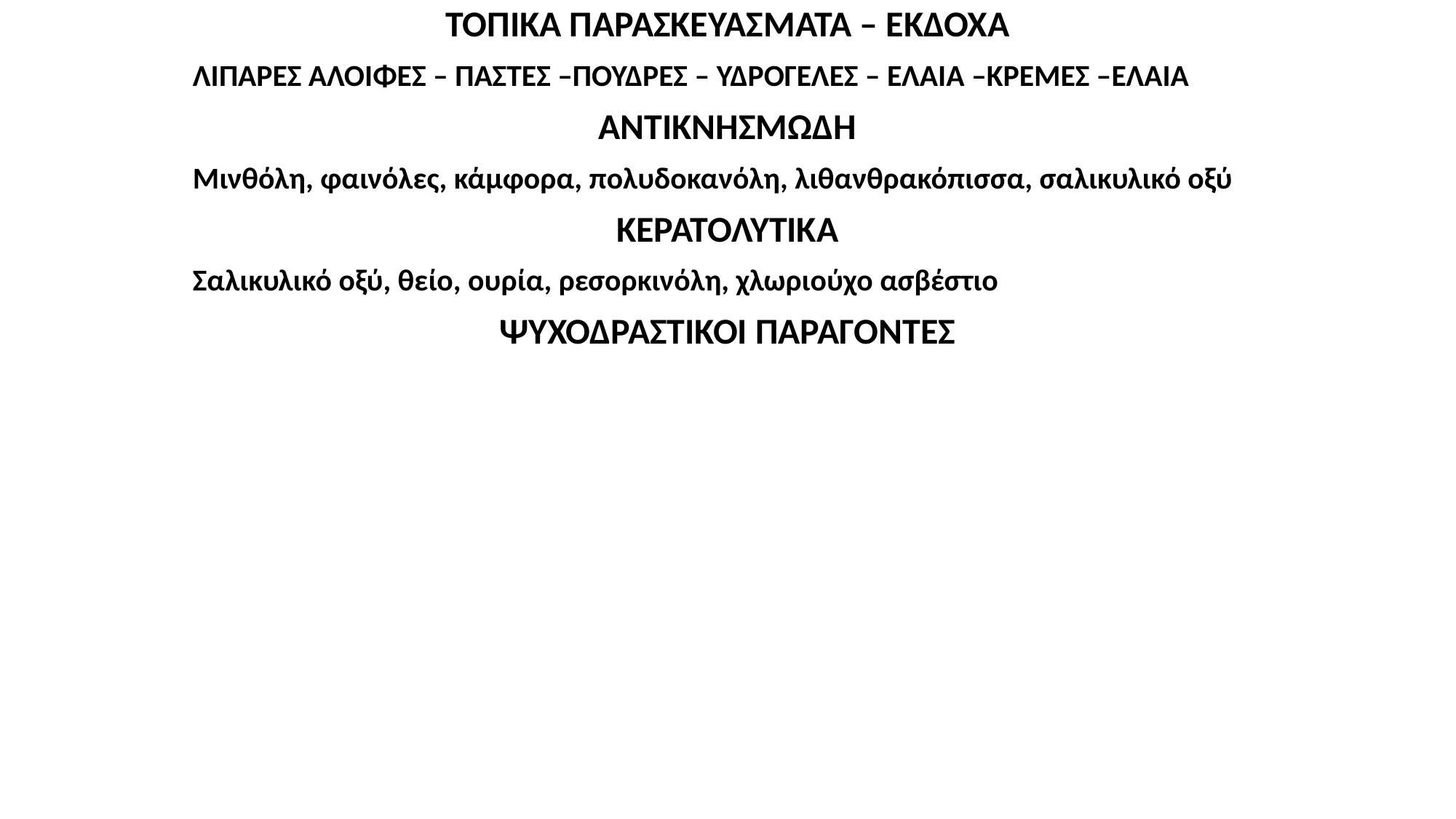

ΤΟΠΙΚΑ ΠΑΡΑΣΚΕΥΑΣΜΑΤΑ – ΕΚΔΟΧΑ
ΛΙΠΑΡΕΣ ΑΛΟΙΦΕΣ – ΠΑΣΤΕΣ –ΠΟΥΔΡΕΣ – ΥΔΡΟΓΕΛΕΣ – ΕΛΑΙΑ –ΚΡΕΜΕΣ –ΕΛΑΙΑ
ΑΝΤΙΚΝΗΣΜΩΔΗ
Μινθόλη, φαινόλες, κάμφορα, πολυδοκανόλη, λιθανθρακόπισσα, σαλικυλικό οξύ
ΚΕΡΑΤΟΛΥΤΙΚΑ
Σαλικυλικό οξύ, θείο, ουρία, ρεσορκινόλη, χλωριούχο ασβέστιο
ΨΥΧΟΔΡΑΣΤΙΚΟΙ ΠΑΡΑΓΟΝΤΕΣ